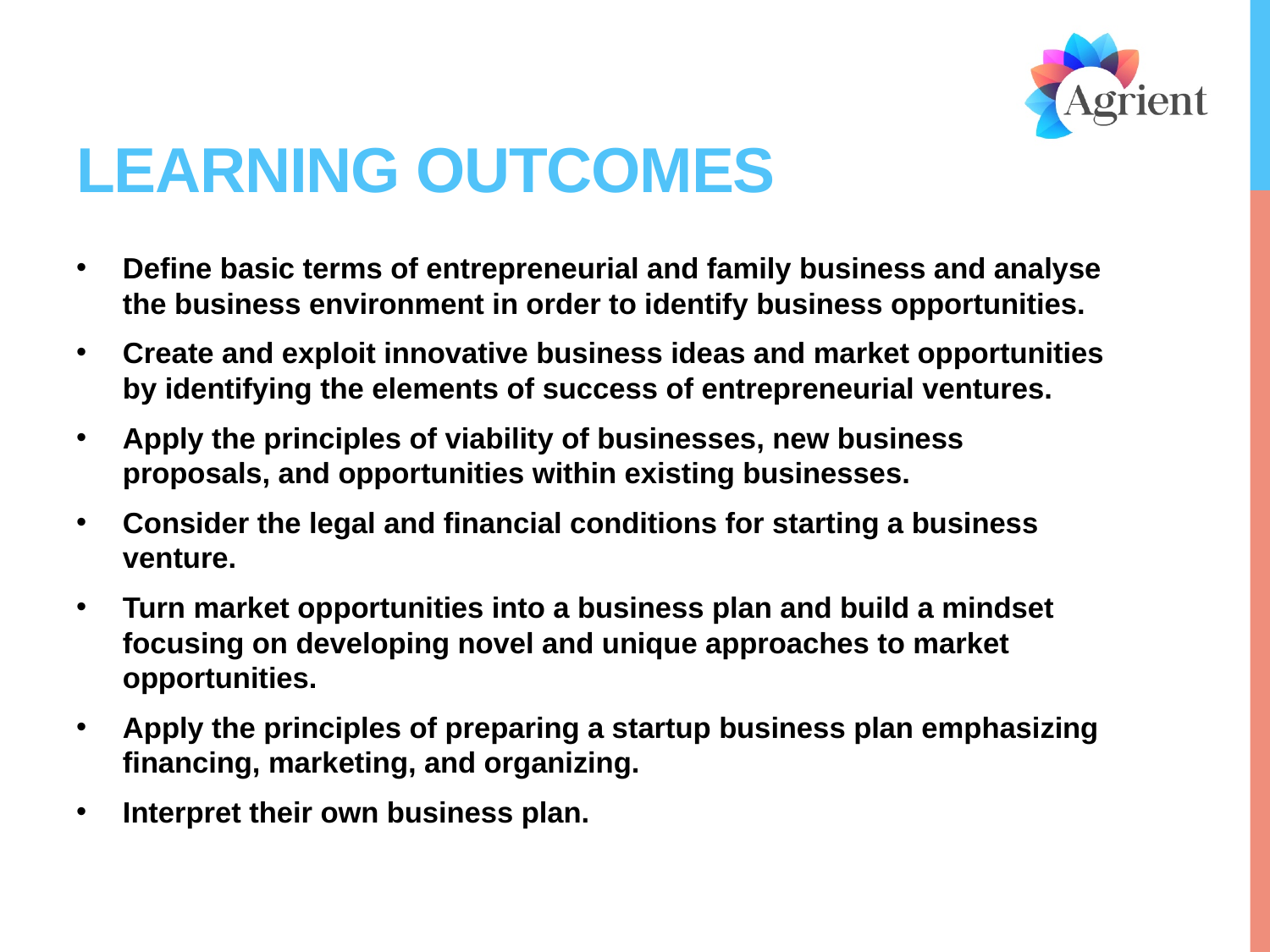

# Learning outcomes
Define basic terms of entrepreneurial and family business and analyse the business environment in order to identify business opportunities.
Create and exploit innovative business ideas and market opportunities by identifying the elements of success of entrepreneurial ventures.
Apply the principles of viability of businesses, new business proposals, and opportunities within existing businesses.
Consider the legal and financial conditions for starting a business venture.
Turn market opportunities into a business plan and build a mindset focusing on developing novel and unique approaches to market opportunities.
Apply the principles of preparing a startup business plan emphasizing financing, marketing, and organizing.
Interpret their own business plan.